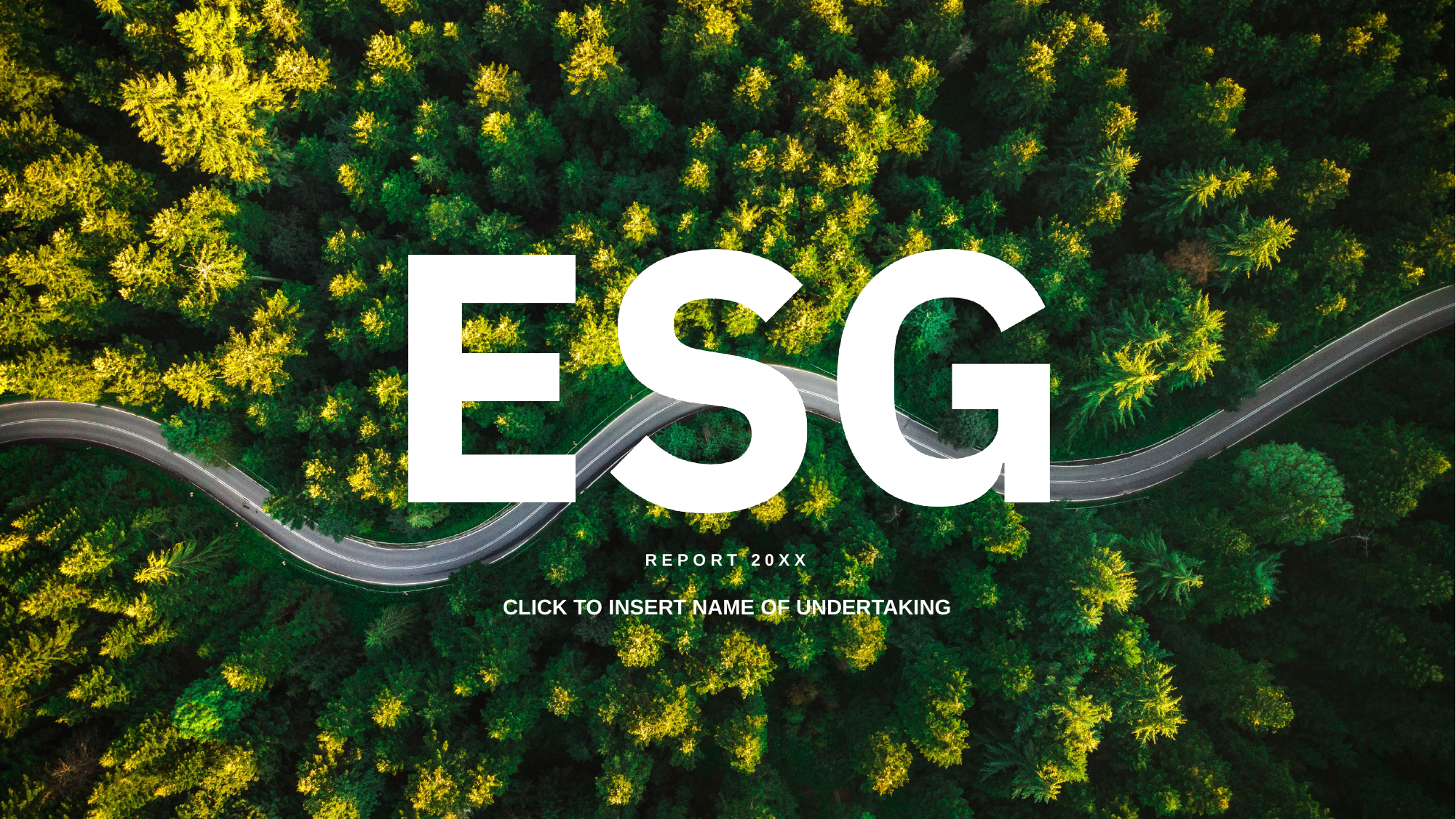

# REPORT 20XX
CLICK TO INSERT NAME OF UNDERTAKING